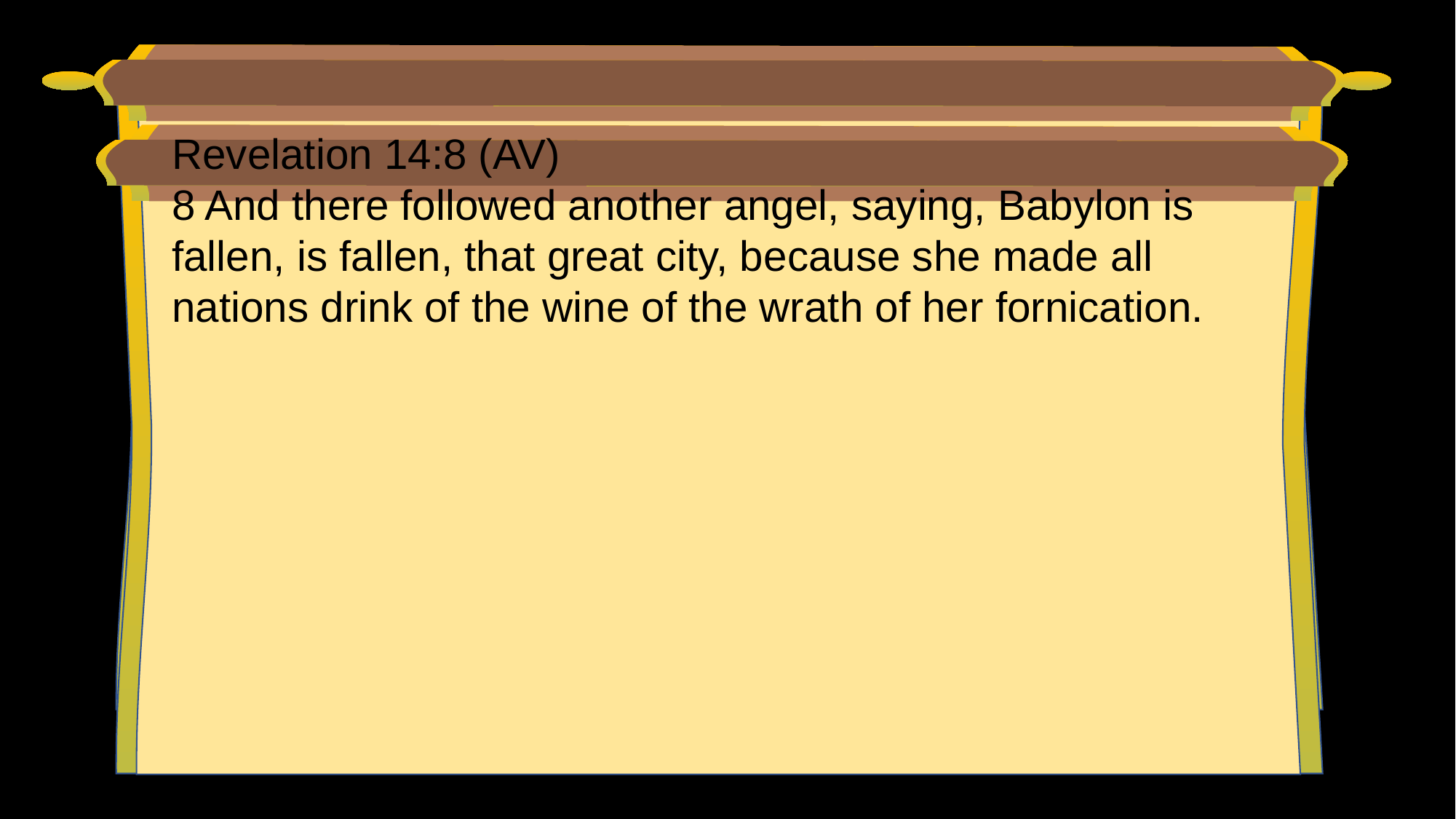

Revelation 14:8 (AV)
8 And there followed another angel, saying, Babylon is fallen, is fallen, that great city, because she made all nations drink of the wine of the wrath of her fornication.